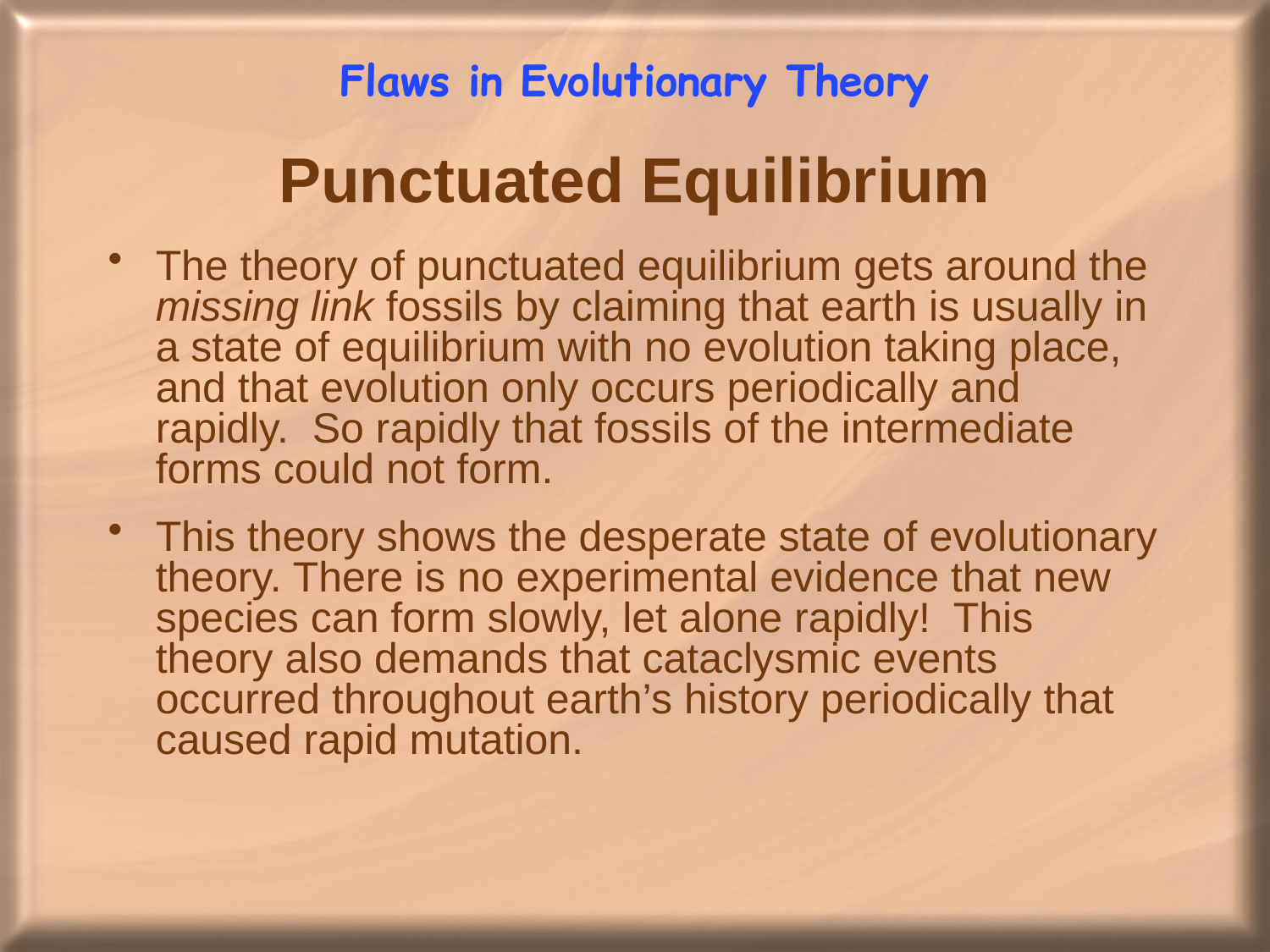

# Flaws in Evolutionary Theory
Punctuated Equilibrium

The theory of punctuated equilibrium gets around the missing link fossils by claiming that earth is usually in a state of equilibrium with no evolution taking place, and that evolution only occurs periodically and rapidly.  So rapidly that fossils of the intermediate forms could not form.
This theory shows the desperate state of evolutionary theory. There is no experimental evidence that new species can form slowly, let alone rapidly!  This theory also demands that cataclysmic events occurred throughout earth’s history periodically that caused rapid mutation.